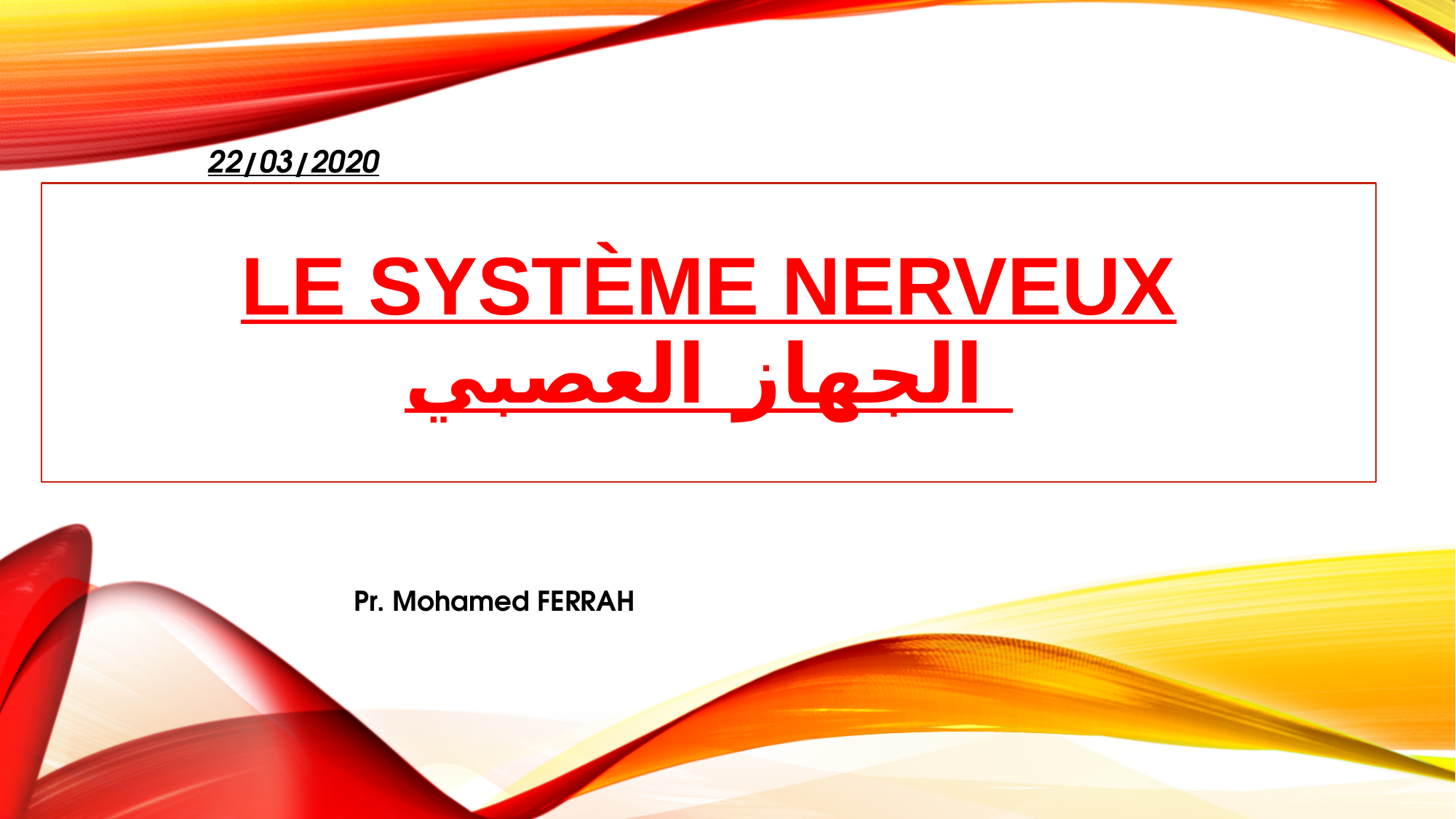

22/03/2020
# Le système nerveux الجهاز العصبي
Pr. Mohamed FERRAH